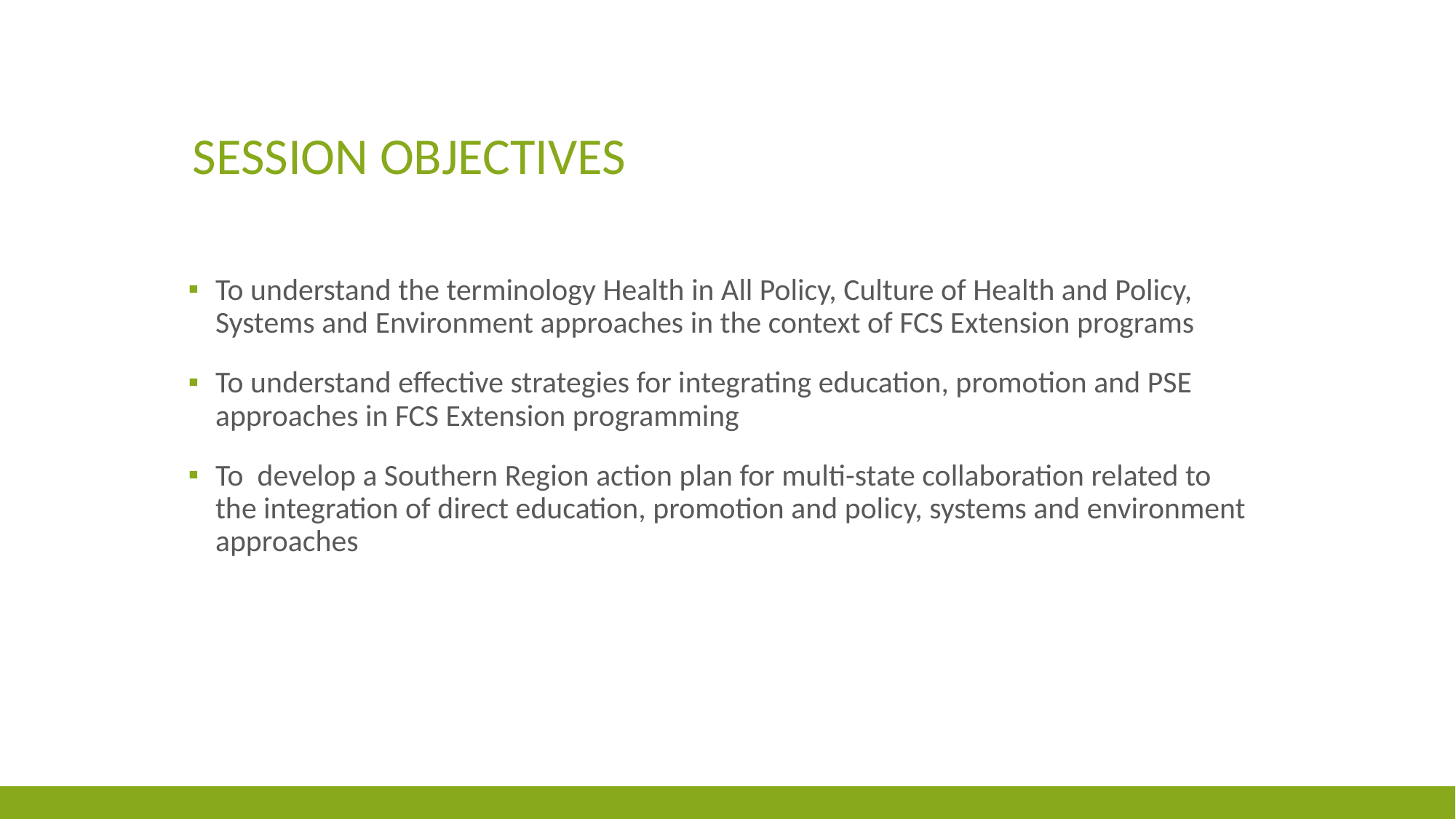

# Session Objectives
To understand the terminology Health in All Policy, Culture of Health and Policy, Systems and Environment approaches in the context of FCS Extension programs
To understand effective strategies for integrating education, promotion and PSE approaches in FCS Extension programming
To  develop a Southern Region action plan for multi-state collaboration related to the integration of direct education, promotion and policy, systems and environment approaches